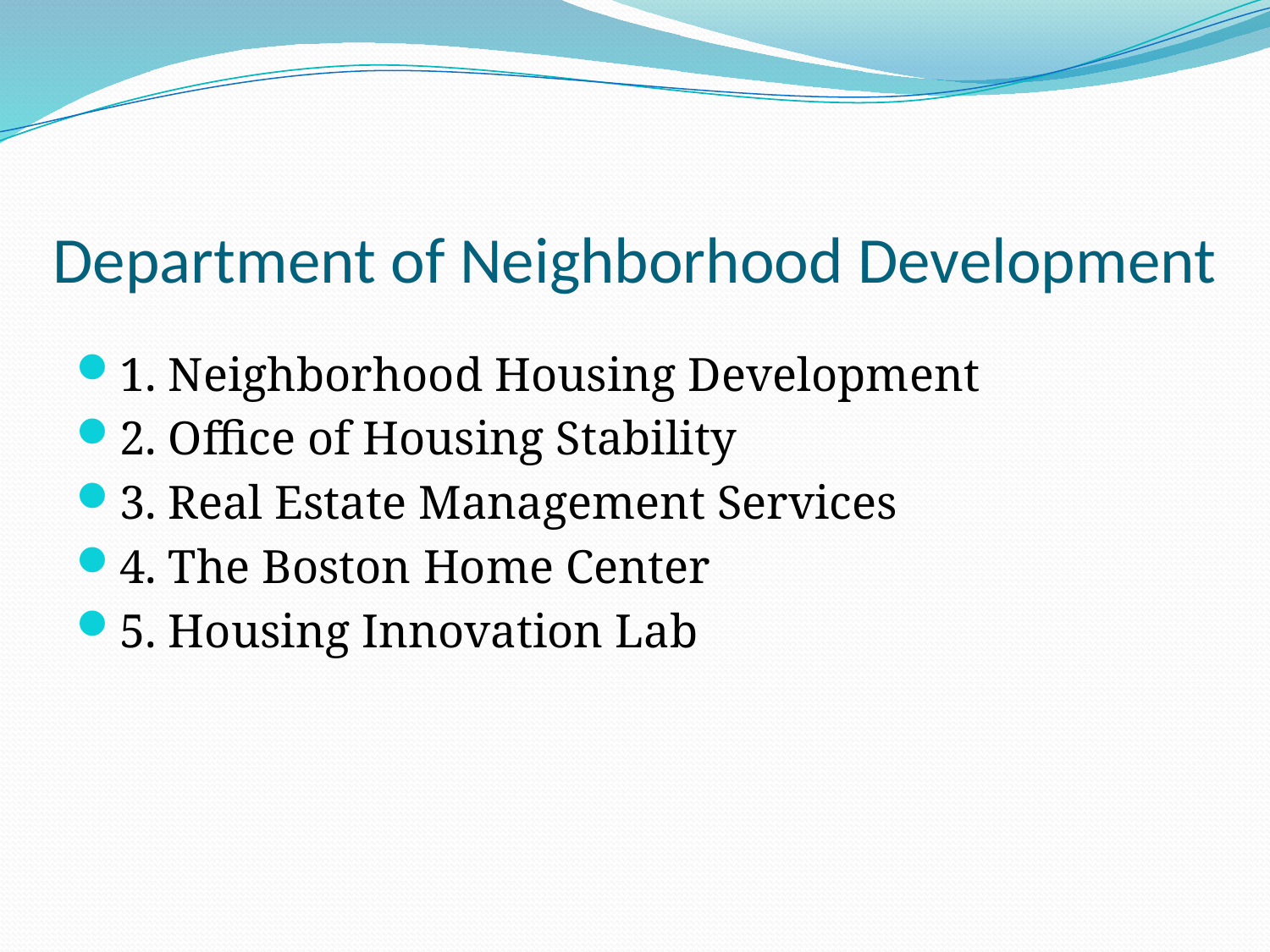

# Department of Neighborhood Development
1. Neighborhood Housing Development
2. Office of Housing Stability
3. Real Estate Management Services
4. The Boston Home Center
5. Housing Innovation Lab